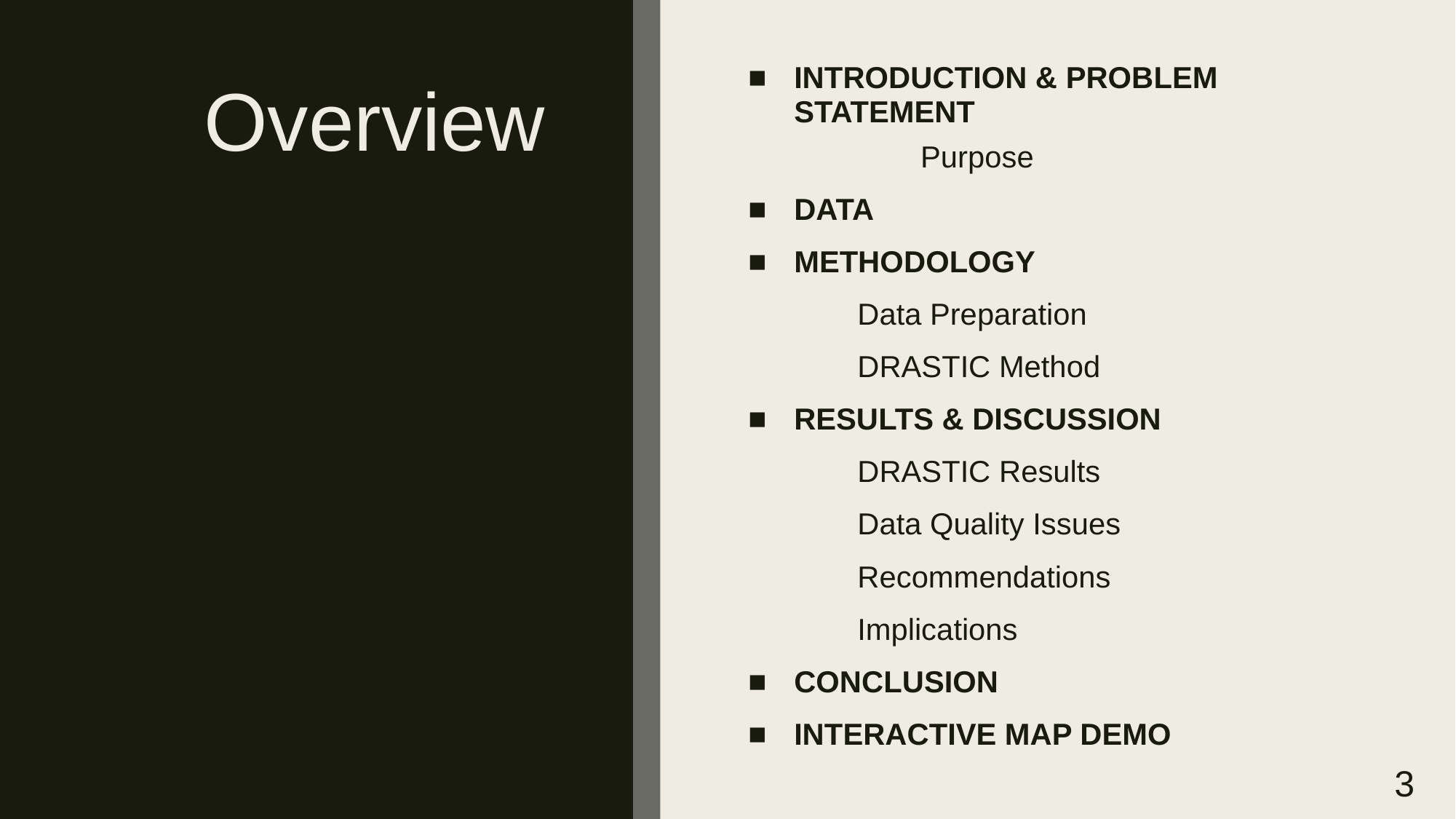

INTRODUCTION & PROBLEM STATEMENT
	Purpose
DATA
METHODOLOGY
	Data Preparation
	DRASTIC Method
RESULTS & DISCUSSION
	DRASTIC Results
	Data Quality Issues
	Recommendations
	Implications
CONCLUSION
INTERACTIVE MAP DEMO
# Overview

3